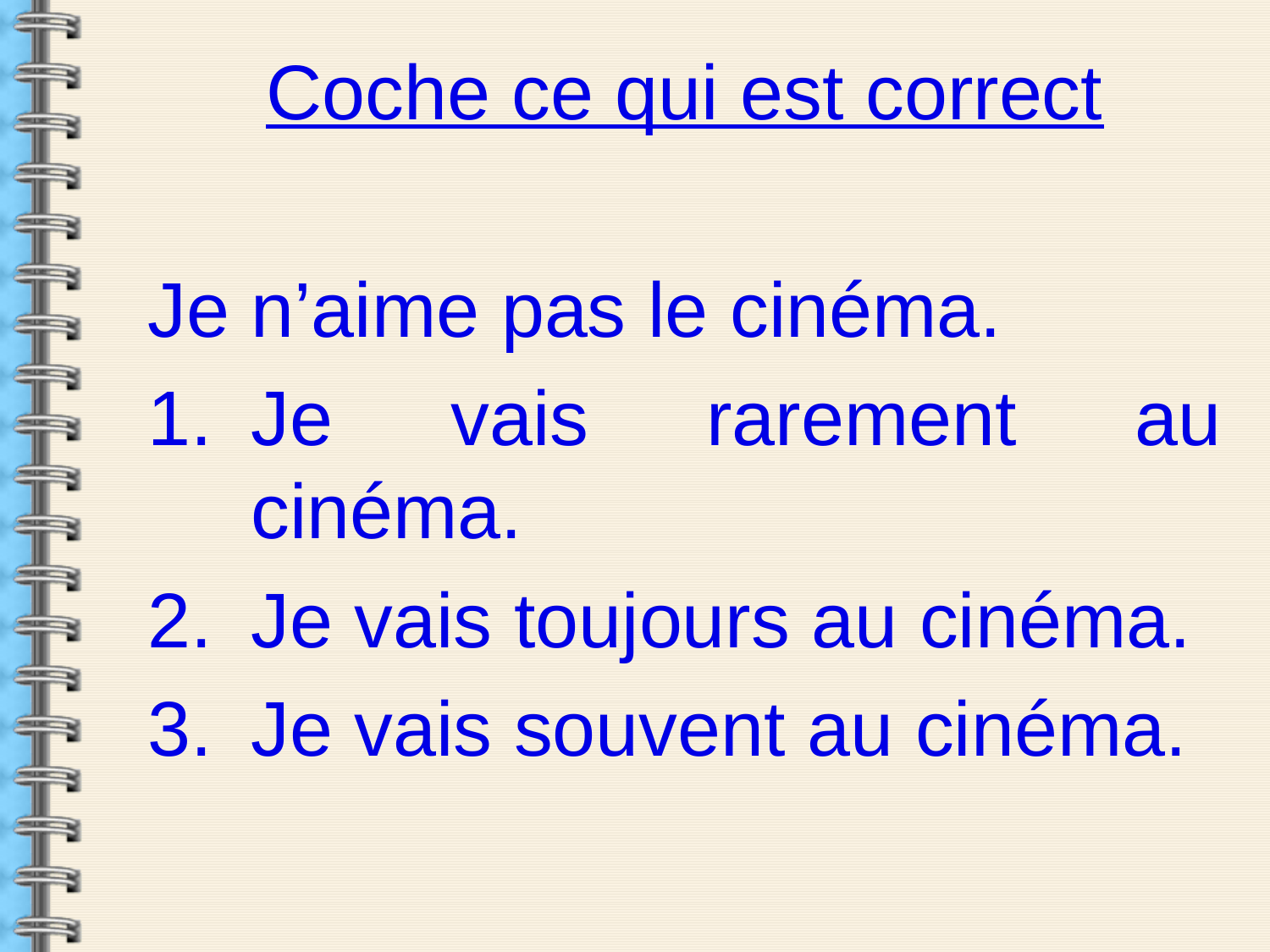

Coche ce qui est correct

Je n’aime pas le cinéma.
Je vais rarement au cinéma.
Je vais toujours au cinéma.
Je vais souvent au cinéma.